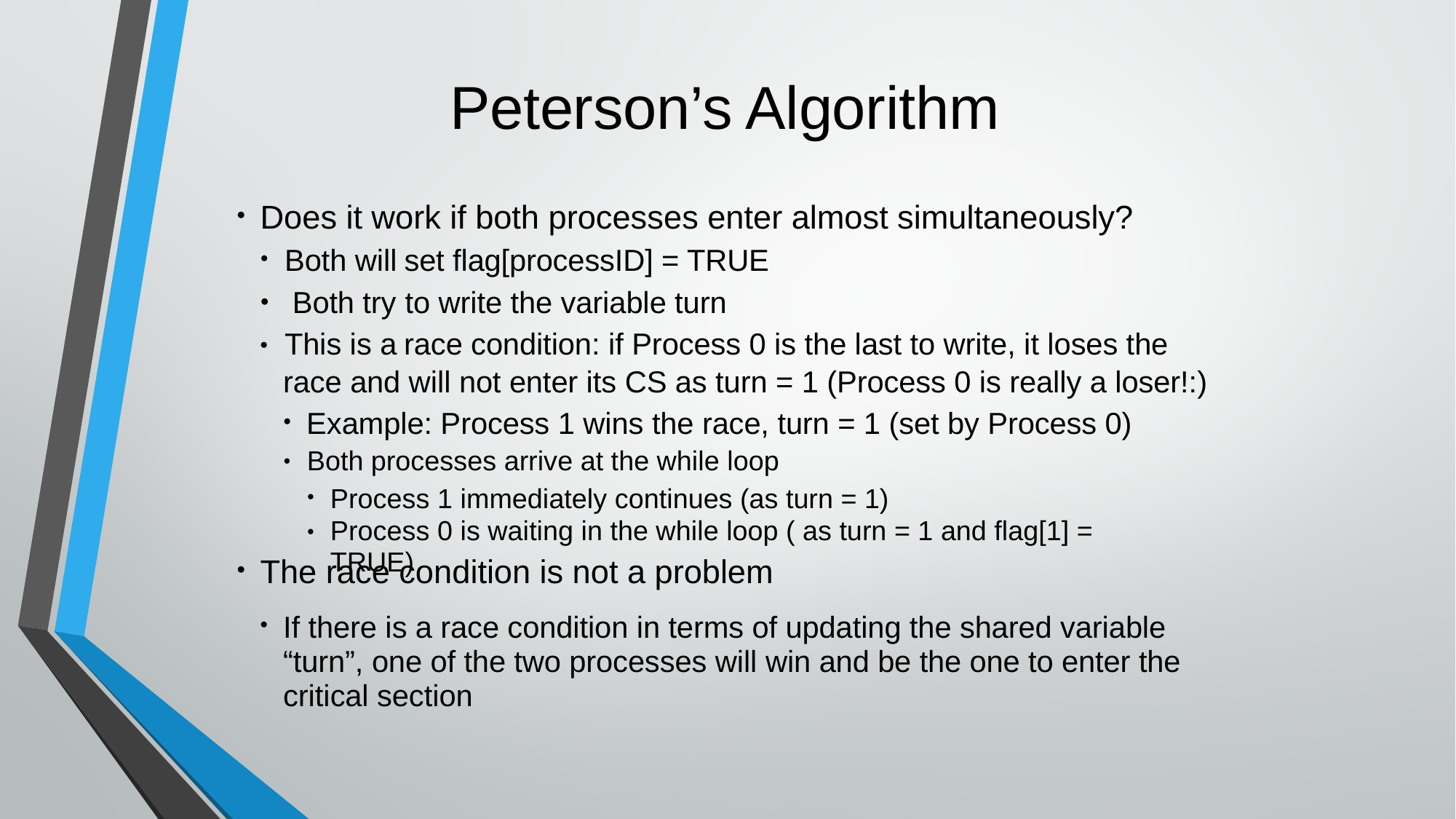

Peterson’s Algorithm
Does it work if both processes enter almost simultaneously?
●
Both will
Both try
This is a
set flag[processID] = TRUE
to write the variable turn
race condition: if Process 0 is the last to write, it loses the
●
●
●
race and will not enter its CS as turn = 1 (Process 0 is really a loser!:)
Example: Process 1 wins the race, turn = 1 (set by Process 0)
Both processes arrive at the while loop
●
●
Process 1 immediately continues (as turn = 1)
Process 0 is waiting in the while loop ( as turn = 1 and flag[1] = TRUE)
●
●
The race condition is not a problem
●
If there is a race condition in terms of updating the shared variable
“turn”, one of the two processes will win and be the one to enter the critical section
●